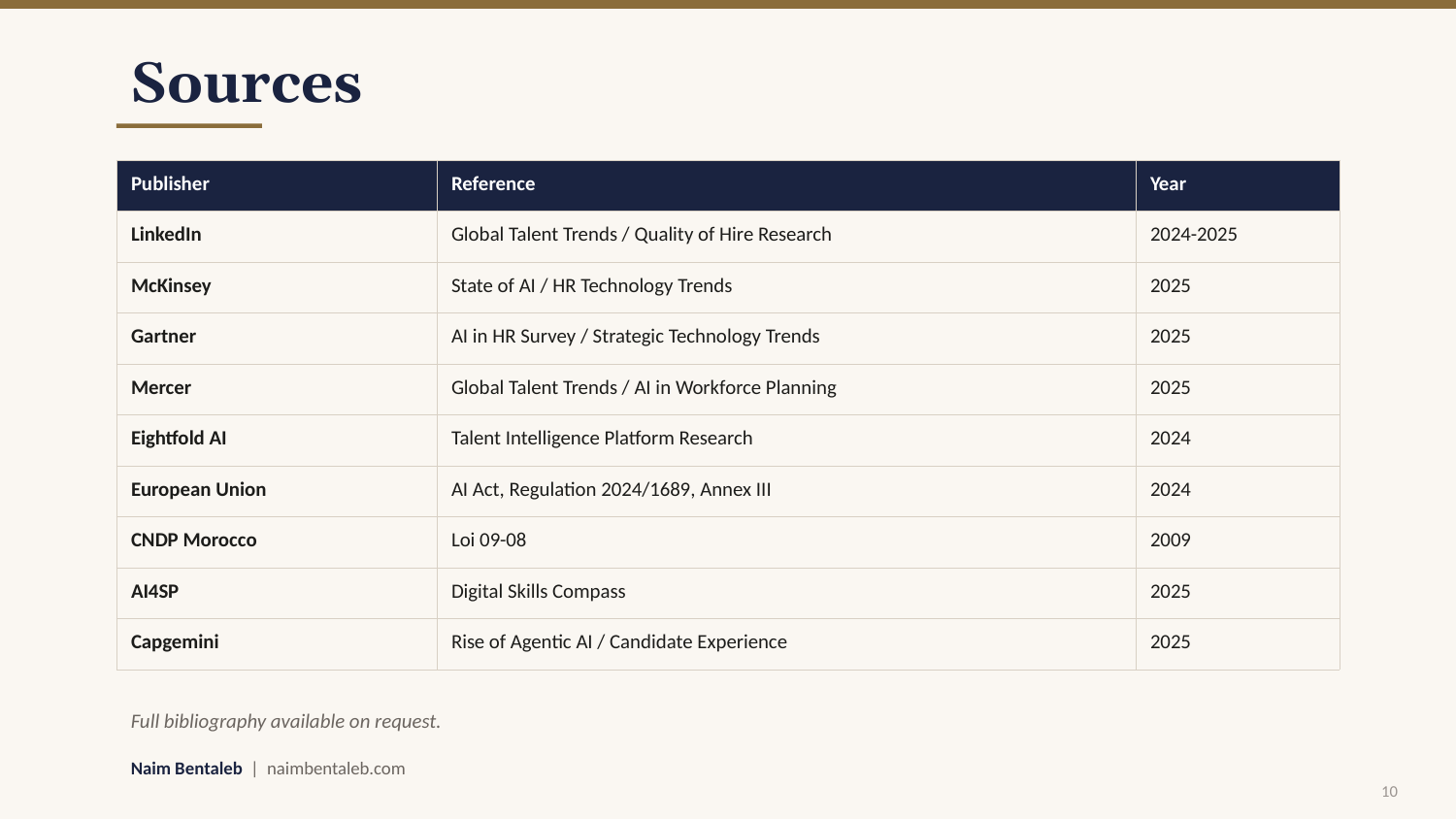

Sources

| Publisher | Reference | Year |
| --- | --- | --- |
| LinkedIn | Global Talent Trends / Quality of Hire Research | 2024-2025 |
| McKinsey | State of AI / HR Technology Trends | 2025 |
| Gartner | AI in HR Survey / Strategic Technology Trends | 2025 |
| Mercer | Global Talent Trends / AI in Workforce Planning | 2025 |
| Eightfold AI | Talent Intelligence Platform Research | 2024 |
| European Union | AI Act, Regulation 2024/1689, Annex III | 2024 |
| CNDP Morocco | Loi 09-08 | 2009 |
| AI4SP | Digital Skills Compass | 2025 |
| Capgemini | Rise of Agentic AI / Candidate Experience | 2025 |
Full bibliography available on request.
Naim Bentaleb  |  naimbentaleb.com
10